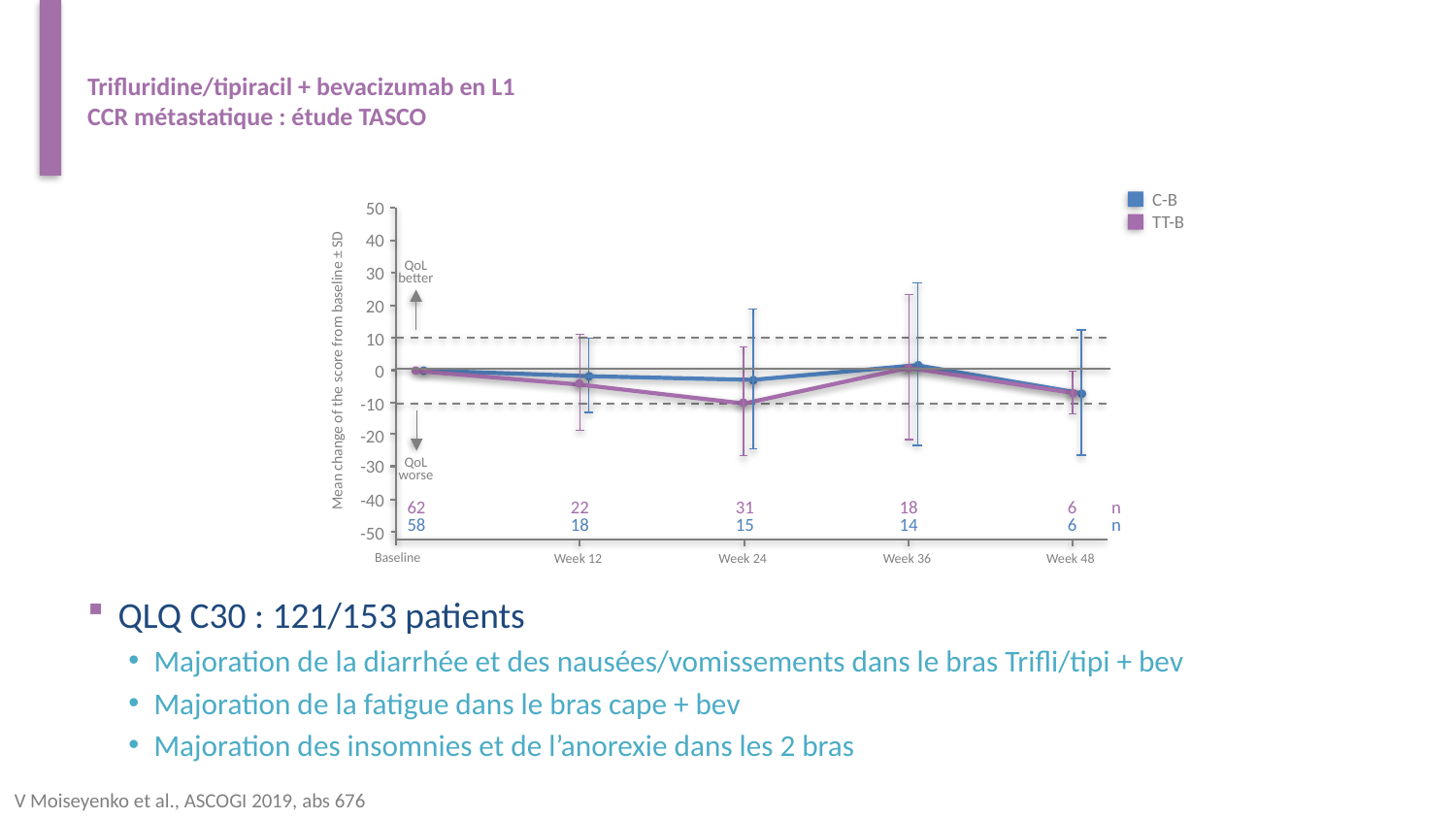

# Trifluridine/tipiracil + bevacizumab en L1 CCR métastatique : étude TASCO
C-B
TT-B

50
Mean change of the score from baseline ± SD

40
QoL
better
30
20
10
0

-10

-20
-30
QoL
worse
-40
62
22
31
18
6
n
58
18
15
14
6
n
-50
Baseline
Week 12
Week 24
Week 36
Week 48
QLQ C30 : 121/153 patients
Majoration de la diarrhée et des nausées/vomissements dans le bras Trifli/tipi + bev
Majoration de la fatigue dans le bras cape + bev
Majoration des insomnies et de l’anorexie dans les 2 bras

V Moiseyenko et al., ASCOGI 2019, abs 676